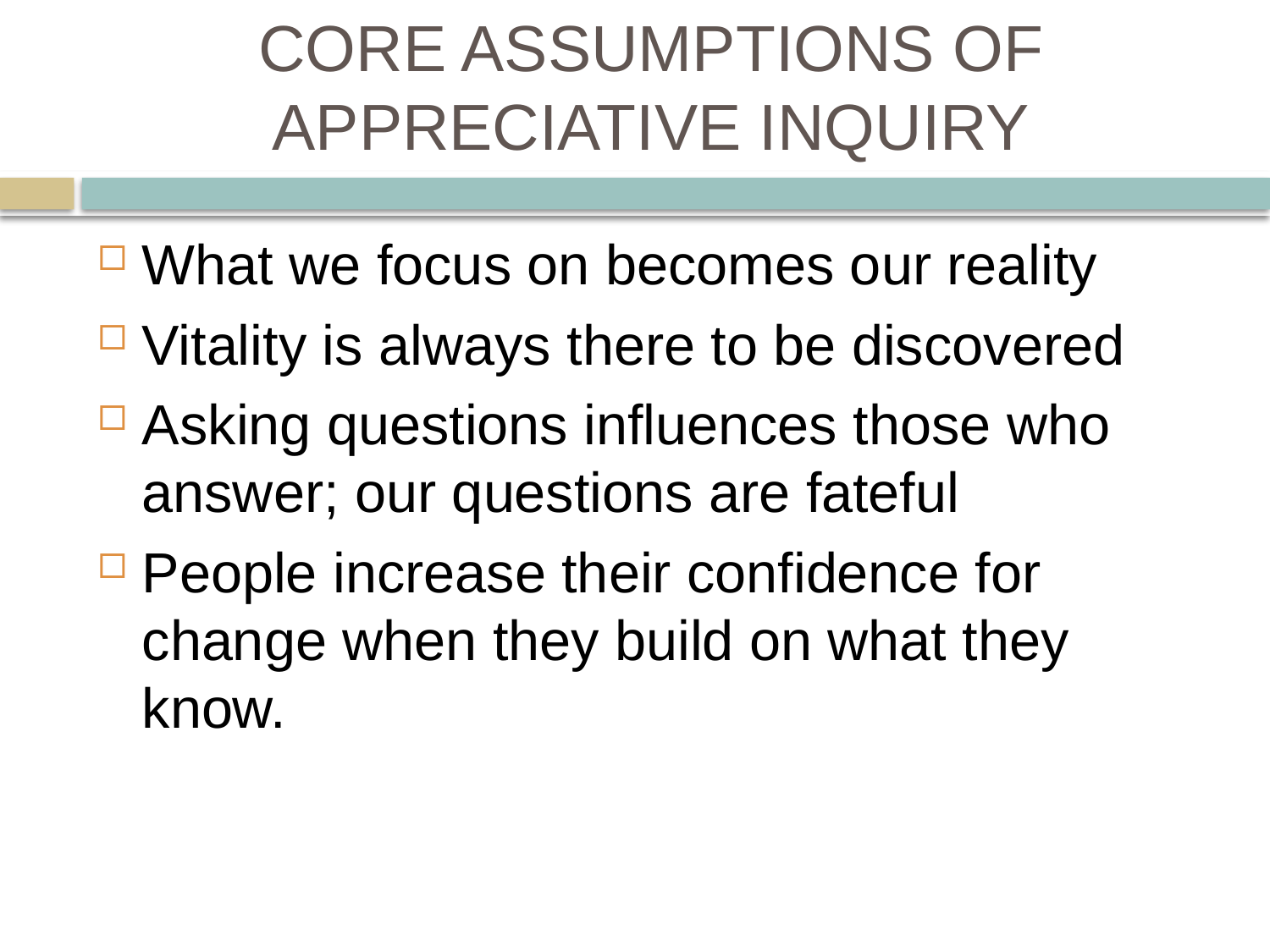

# Core Assumptions of Appreciative Inquiry
What we focus on becomes our reality
Vitality is always there to be discovered
Asking questions influences those who answer; our questions are fateful
People increase their confidence for change when they build on what they know.